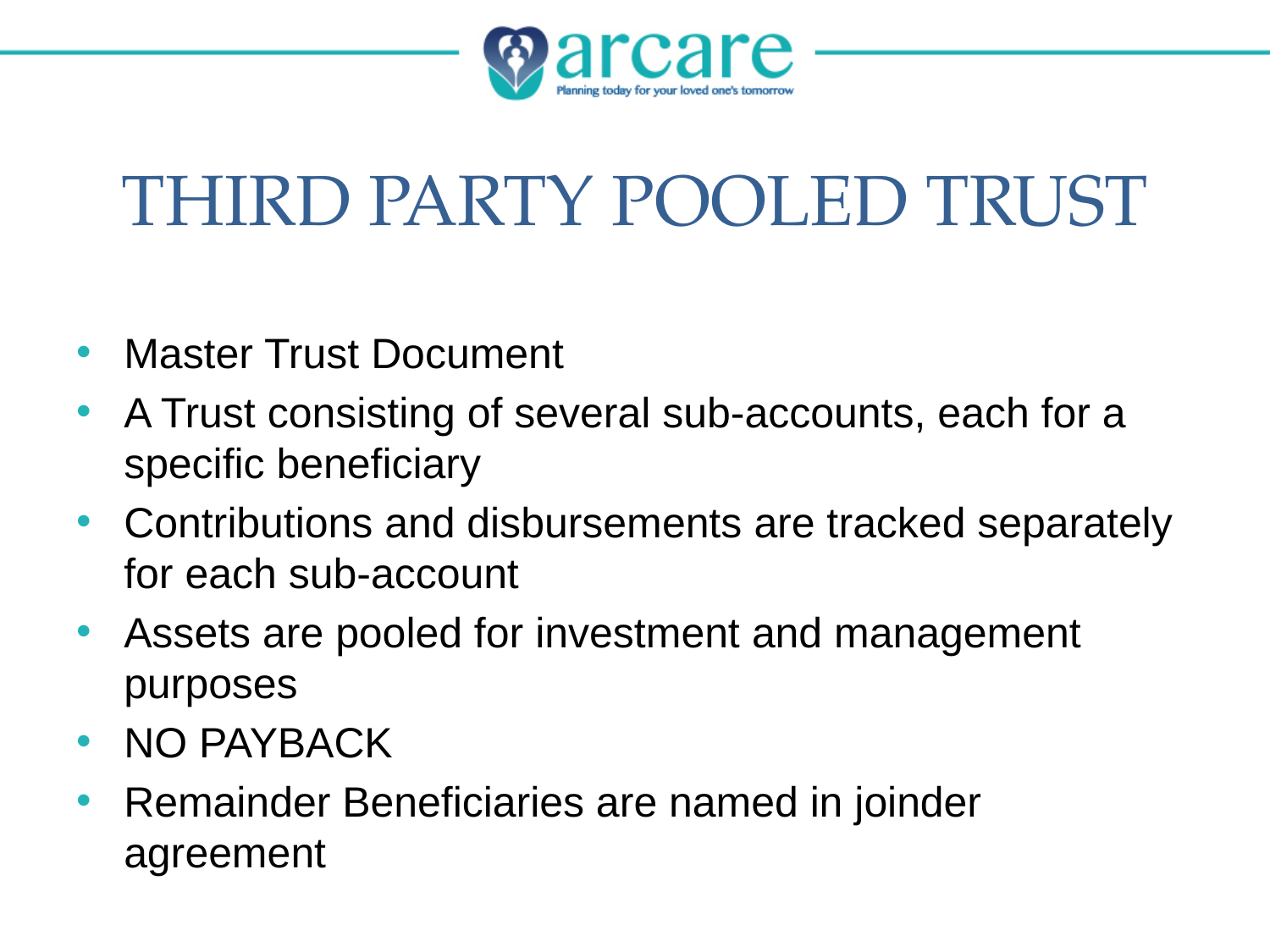

# Third party pooled trust
Master Trust Document
A Trust consisting of several sub-accounts, each for a specific beneficiary
Contributions and disbursements are tracked separately for each sub-account
Assets are pooled for investment and management purposes
NO PAYBACK
Remainder Beneficiaries are named in joinder agreement